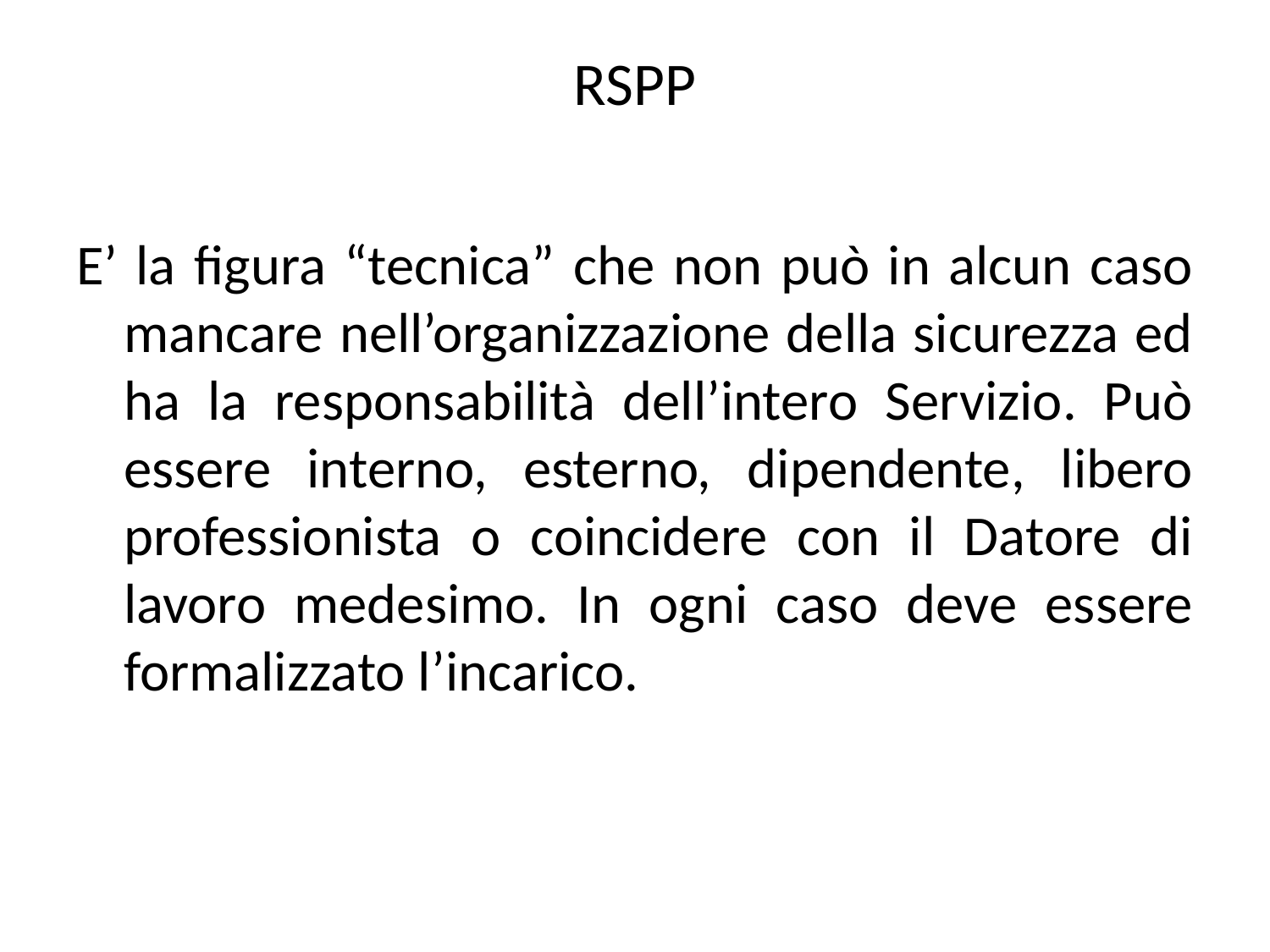

# RSPP
E’ la figura “tecnica” che non può in alcun caso mancare nell’organizzazione della sicurezza ed ha la responsabilità dell’intero Servizio. Può essere interno, esterno, dipendente, libero professionista o coincidere con il Datore di lavoro medesimo. In ogni caso deve essere formalizzato l’incarico.